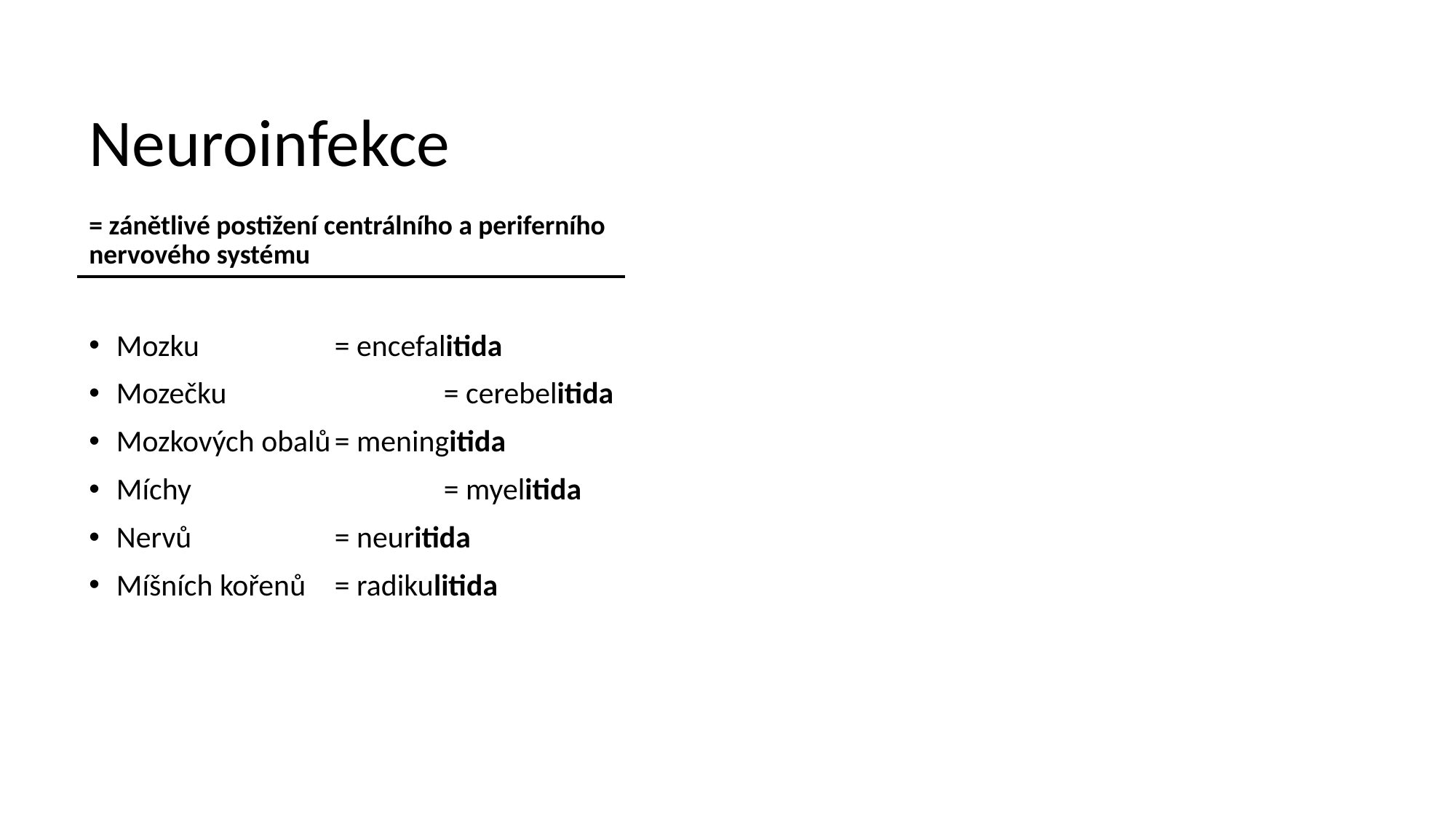

# Neuroinfekce
= zánětlivé postižení centrálního a periferního nervového systému

Mozku 		= encefalitida
Mozečku 		= cerebelitida
Mozkových obalů	= meningitida
Míchy 			= myelitida
Nervů 		= neuritida
Míšních kořenů 	= radikulitida